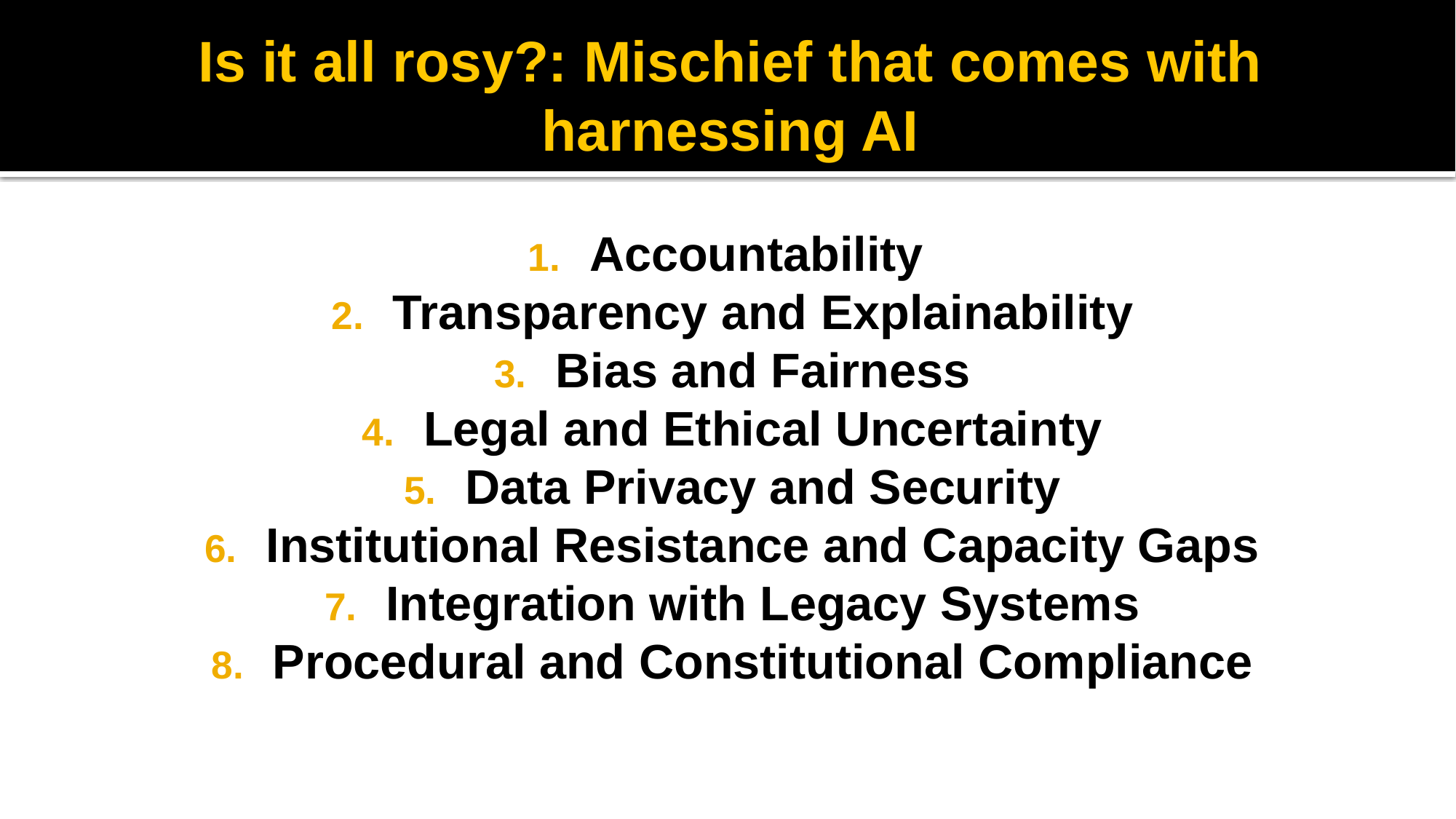

# Is it all rosy?: Mischief that comes with harnessing AI
Accountability
Transparency and Explainability
Bias and Fairness
Legal and Ethical Uncertainty
Data Privacy and Security
Institutional Resistance and Capacity Gaps
Integration with Legacy Systems
Procedural and Constitutional Compliance